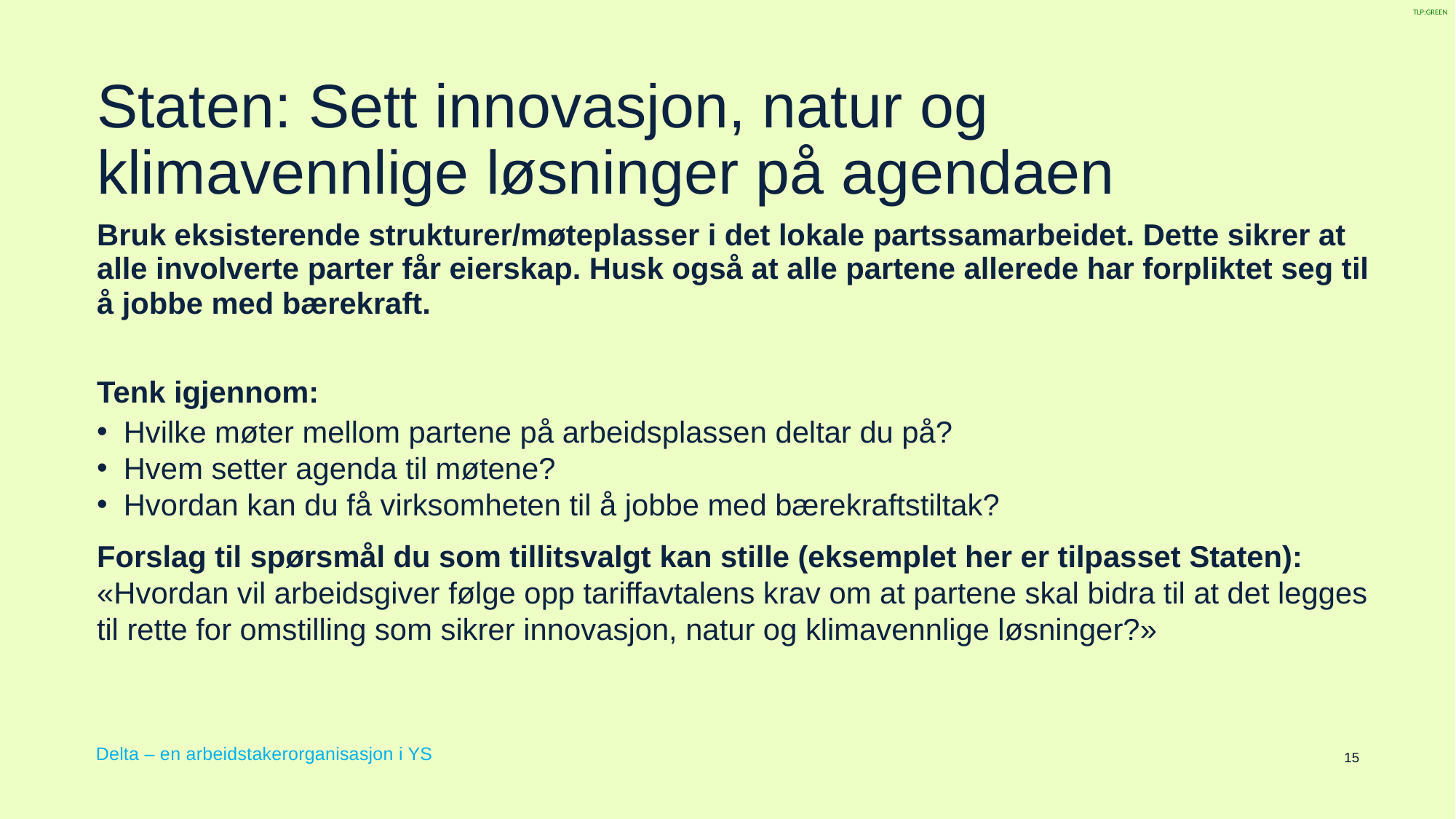

# Staten: Sett innovasjon, natur og klimavennlige løsninger på agendaen
Bruk eksisterende strukturer/møteplasser i det lokale partssamarbeidet. Dette sikrer at alle involverte parter får eierskap. Husk også at alle partene allerede har forpliktet seg til å jobbe med bærekraft.
Tenk igjennom:
Hvilke møter mellom partene på arbeidsplassen deltar du på?
Hvem setter agenda til møtene?
Hvordan kan du få virksomheten til å jobbe med bærekraftstiltak?
Forslag til spørsmål du som tillitsvalgt kan stille (eksemplet her er tilpasset Staten):
«Hvordan vil arbeidsgiver følge opp tariffavtalens krav om at partene skal bidra til at det legges til rette for omstilling som sikrer innovasjon, natur og klimavennlige løsninger?»
Delta – en arbeidstakerorganisasjon i YS
15